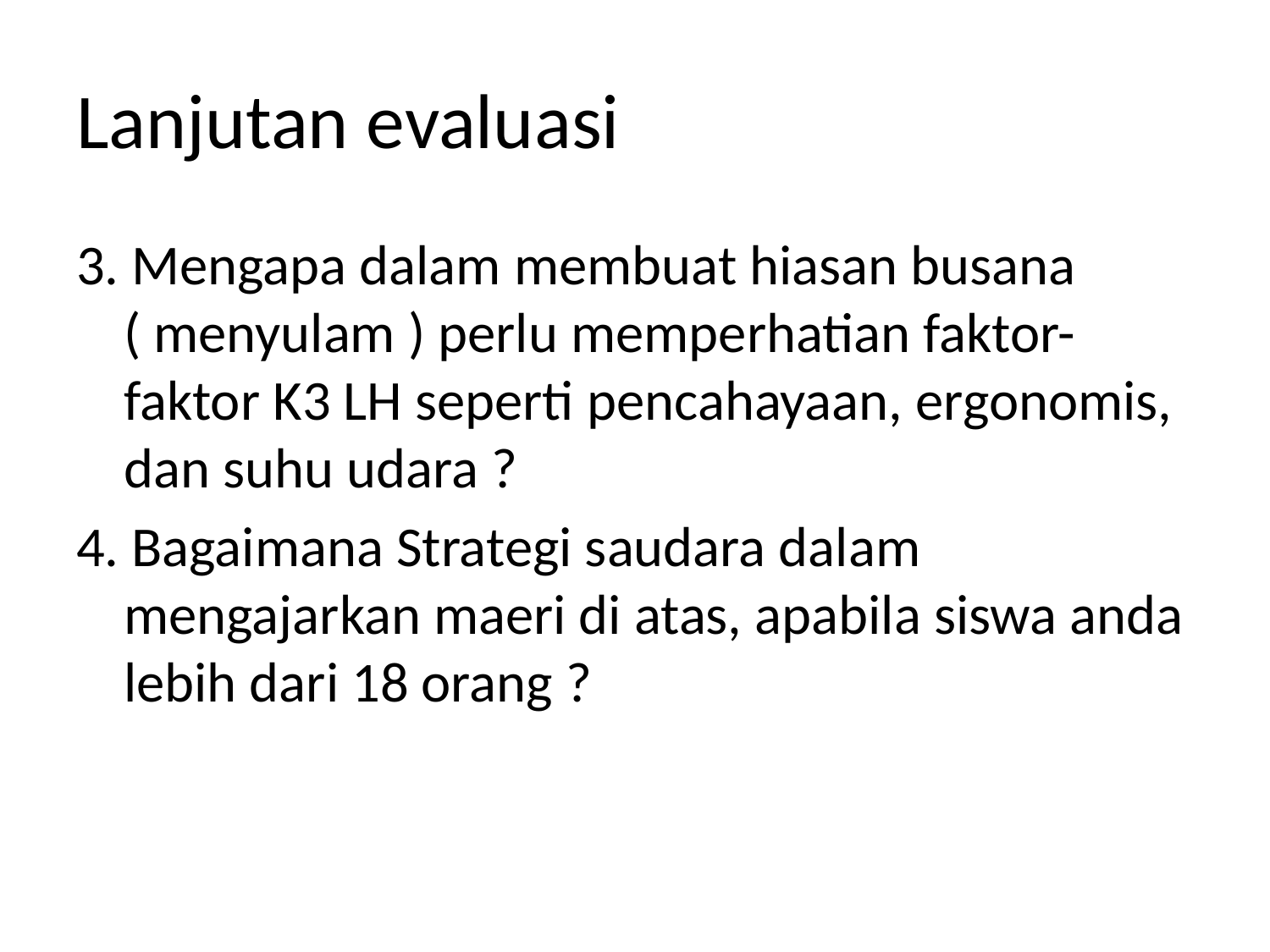

# Lanjutan evaluasi
3. Mengapa dalam membuat hiasan busana ( menyulam ) perlu memperhatian faktor-faktor K3 LH seperti pencahayaan, ergonomis, dan suhu udara ?
4. Bagaimana Strategi saudara dalam mengajarkan maeri di atas, apabila siswa anda lebih dari 18 orang ?